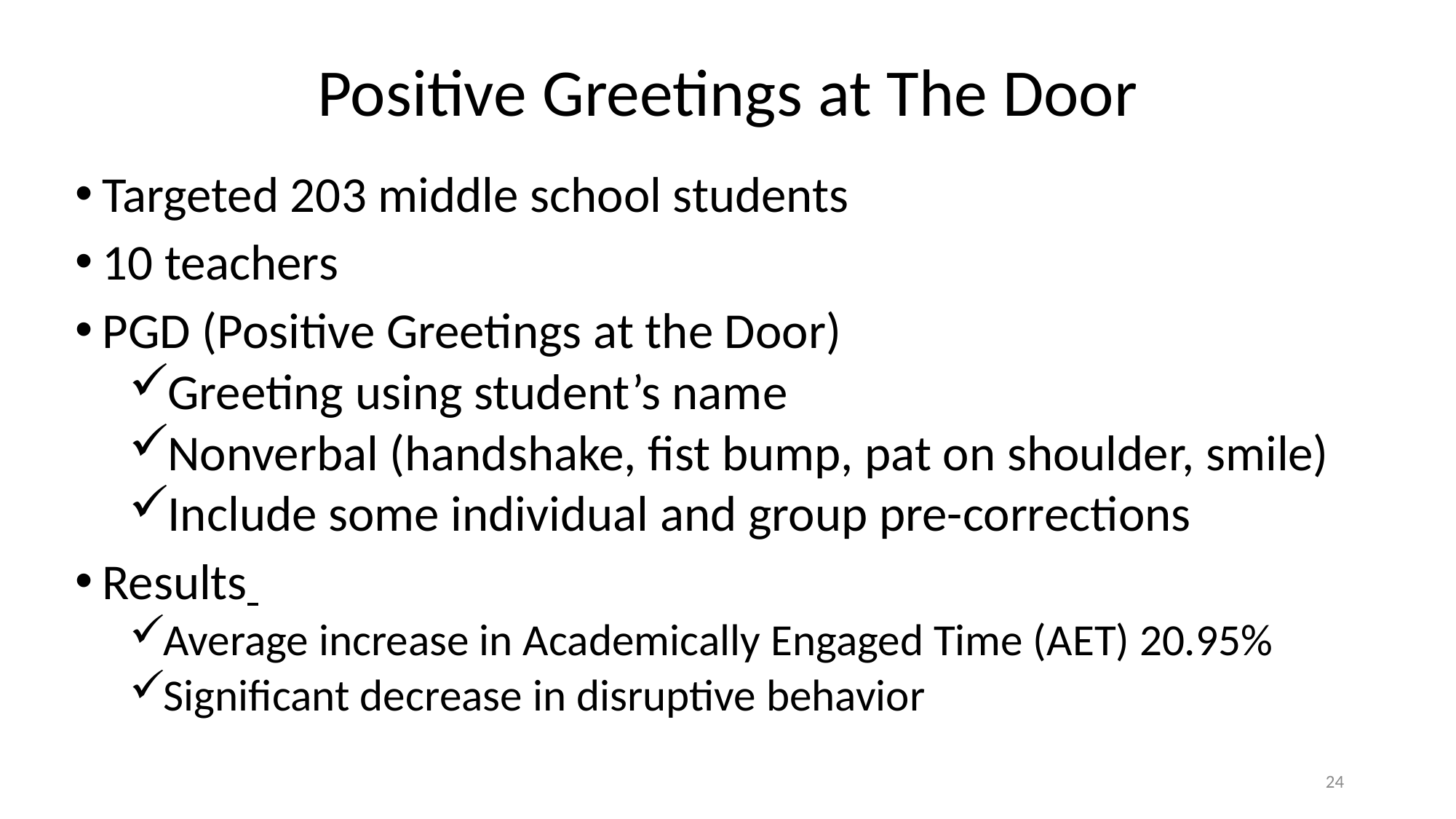

# Positive Greetings at The Door
Targeted 203 middle school students
10 teachers
PGD (Positive Greetings at the Door)
Greeting using student’s name
Nonverbal (handshake, fist bump, pat on shoulder, smile)
Include some individual and group pre-corrections
Results
Average increase in Academically Engaged Time (AET) 20.95%
Significant decrease in disruptive behavior

24